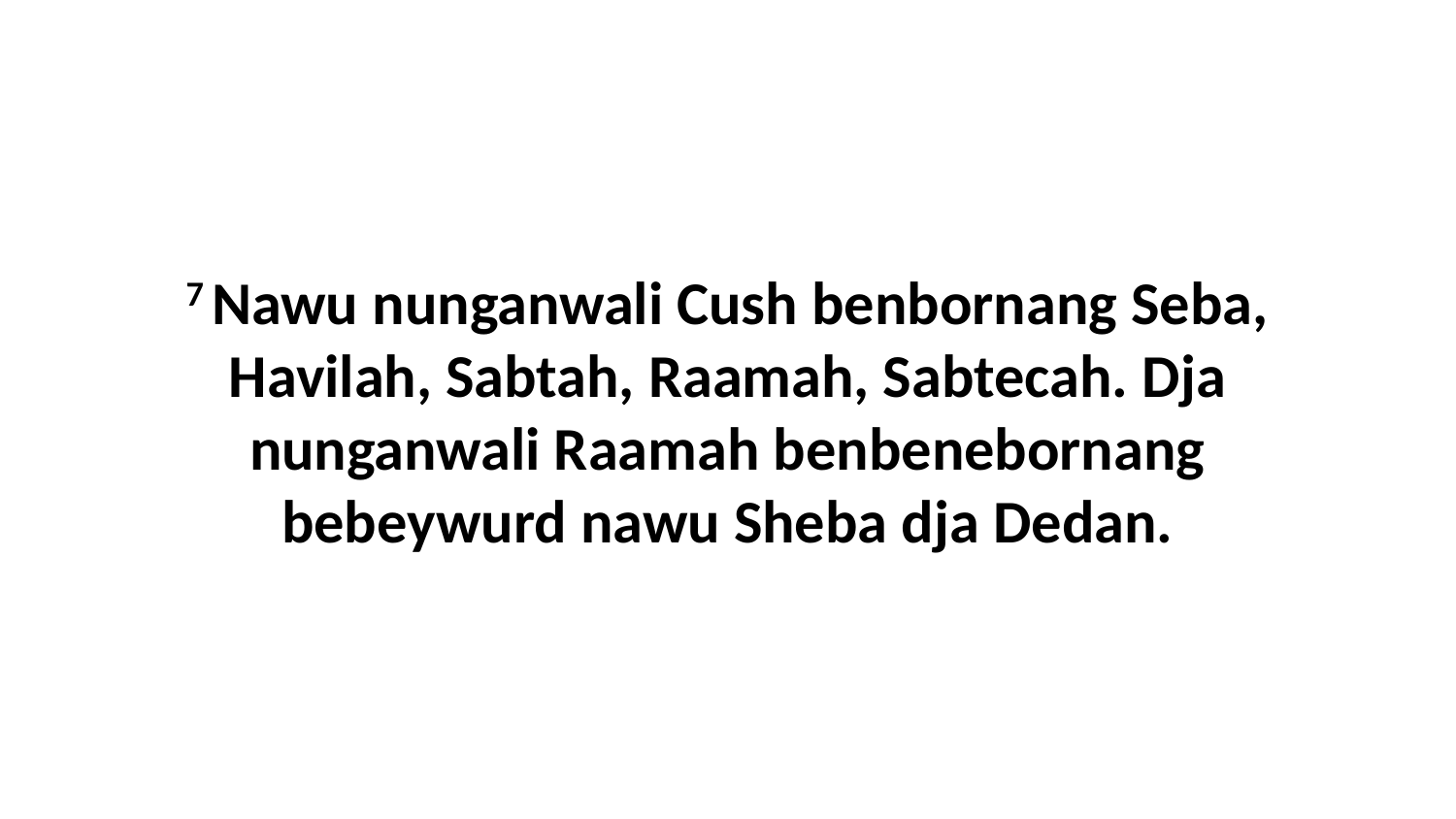

7 Nawu nunganwali Cush benbornang Seba, Havilah, Sabtah, Raamah, Sabtecah. Dja nunganwali Raamah benbenebornang bebeywurd nawu Sheba dja Dedan.